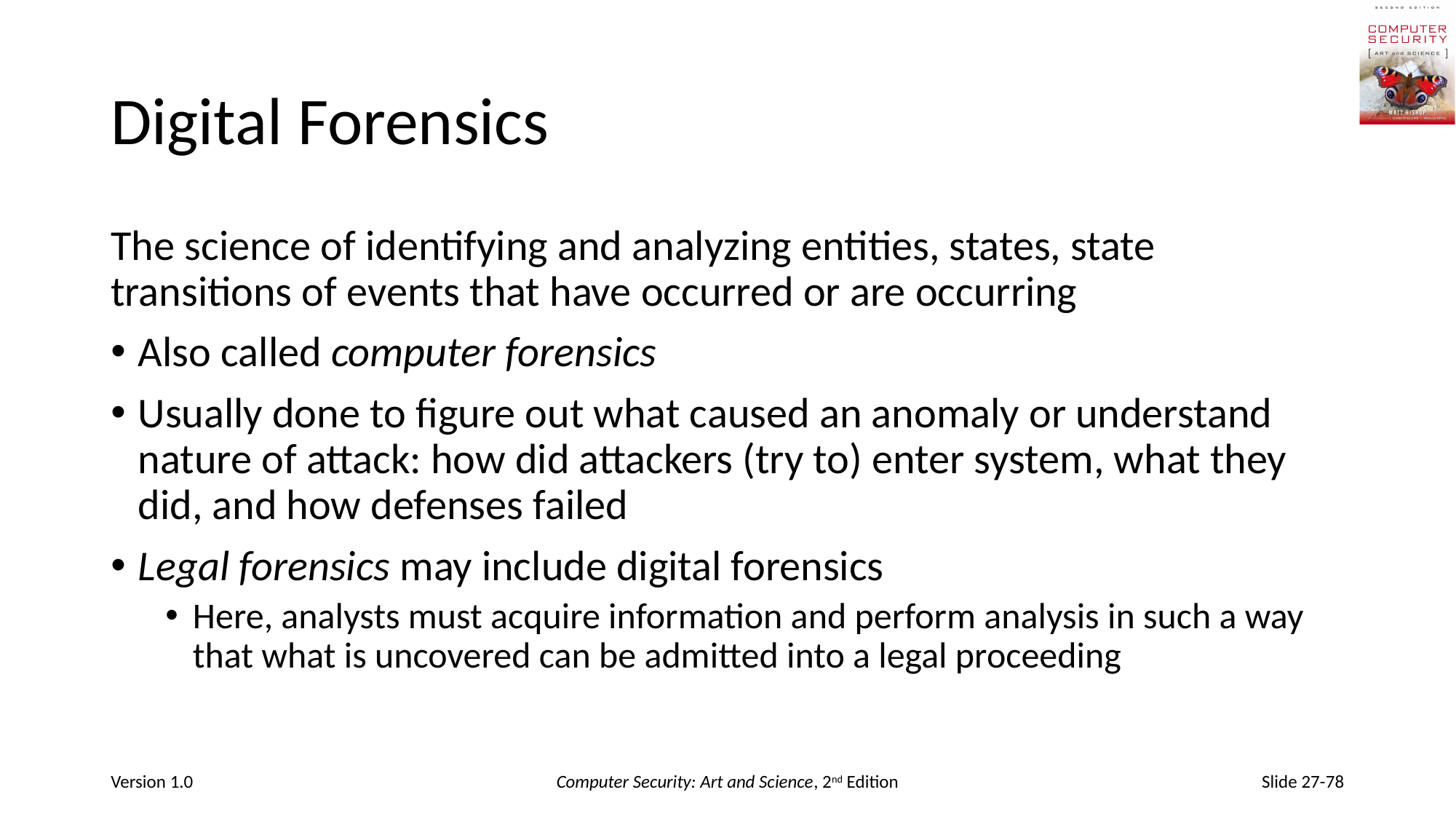

# Digital Forensics
The science of identifying and analyzing entities, states, state transitions of events that have occurred or are occurring
Also called computer forensics
Usually done to figure out what caused an anomaly or understand nature of attack: how did attackers (try to) enter system, what they did, and how defenses failed
Legal forensics may include digital forensics
Here, analysts must acquire information and perform analysis in such a way that what is uncovered can be admitted into a legal proceeding
Version 1.0
Computer Security: Art and Science, 2nd Edition
Slide 27-78